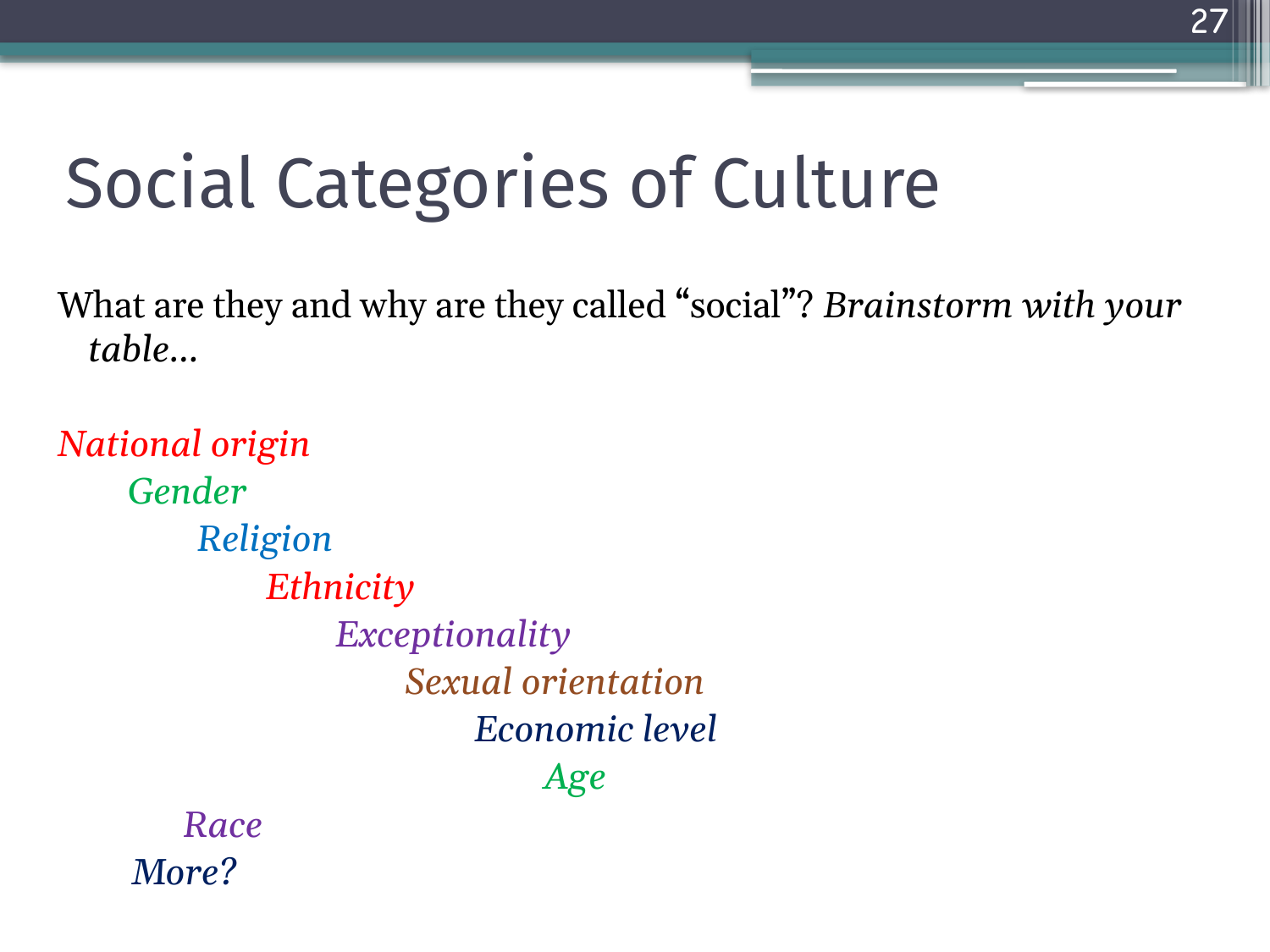

27
# Social Categories of Culture
What are they and why are they called “social”? Brainstorm with your table…

National origin
        Gender
                Religion
                        Ethnicity
                                Exceptionality
                                        Sexual orientation
                                                Economic level
                                                        Age
					        	Race
						     More?